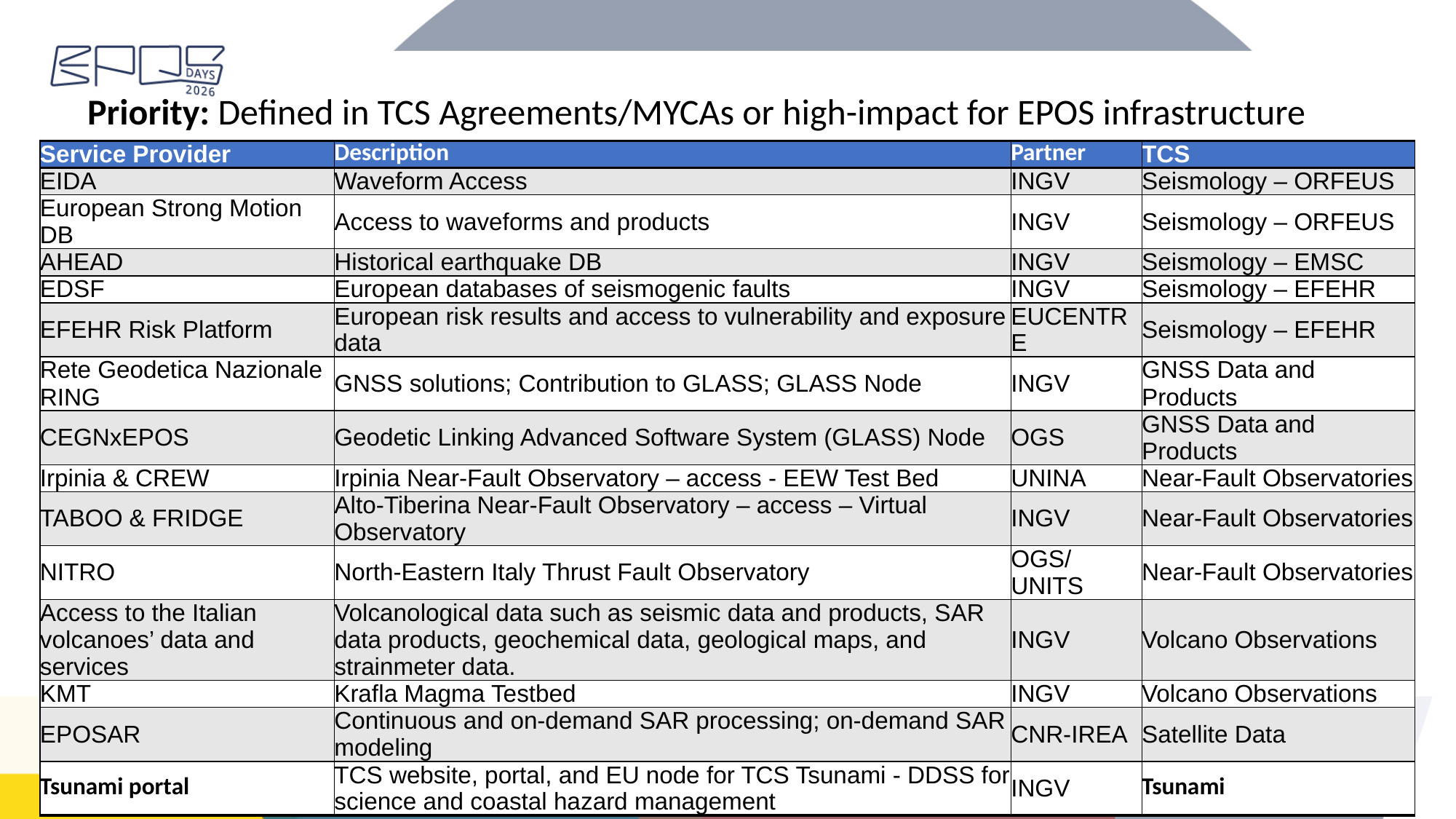

Priority: Defined in TCS Agreements/MYCAs or high-impact for EPOS infrastructure
| Service Provider | Description | Partner | TCS |
| --- | --- | --- | --- |
| EIDA | Waveform Access | INGV | Seismology – ORFEUS |
| European Strong Motion DB | Access to waveforms and products | INGV | Seismology – ORFEUS |
| AHEAD | Historical earthquake DB | INGV | Seismology – EMSC |
| EDSF | European databases of seismogenic faults | INGV | Seismology – EFEHR |
| EFEHR Risk Platform | European risk results and access to vulnerability and exposure data | EUCENTRE | Seismology – EFEHR |
| Rete Geodetica Nazionale RING | GNSS solutions; Contribution to GLASS; GLASS Node | INGV | GNSS Data and Products |
| CEGNxEPOS | Geodetic Linking Advanced Software System (GLASS) Node | OGS | GNSS Data and Products |
| Irpinia & CREW | Irpinia Near-Fault Observatory – access - EEW Test Bed | UNINA | Near-Fault Observatories |
| TABOO & FRIDGE | Alto-Tiberina Near-Fault Observatory – access – Virtual Observatory | INGV | Near-Fault Observatories |
| NITRO | North-Eastern Italy Thrust Fault Observatory | OGS/UNITS | Near-Fault Observatories |
| Access to the Italian volcanoes’ data and services | Volcanological data such as seismic data and products, SAR data products, geochemical data, geological maps, and strainmeter data. | INGV | Volcano Observations |
| KMT | Krafla Magma Testbed | INGV | Volcano Observations |
| EPOSAR | Continuous and on-demand SAR processing; on-demand SAR modeling | CNR-IREA | Satellite Data |
| Tsunami portal | TCS website, portal, and EU node for TCS Tsunami - DDSS for science and coastal hazard management | INGV | Tsunami |